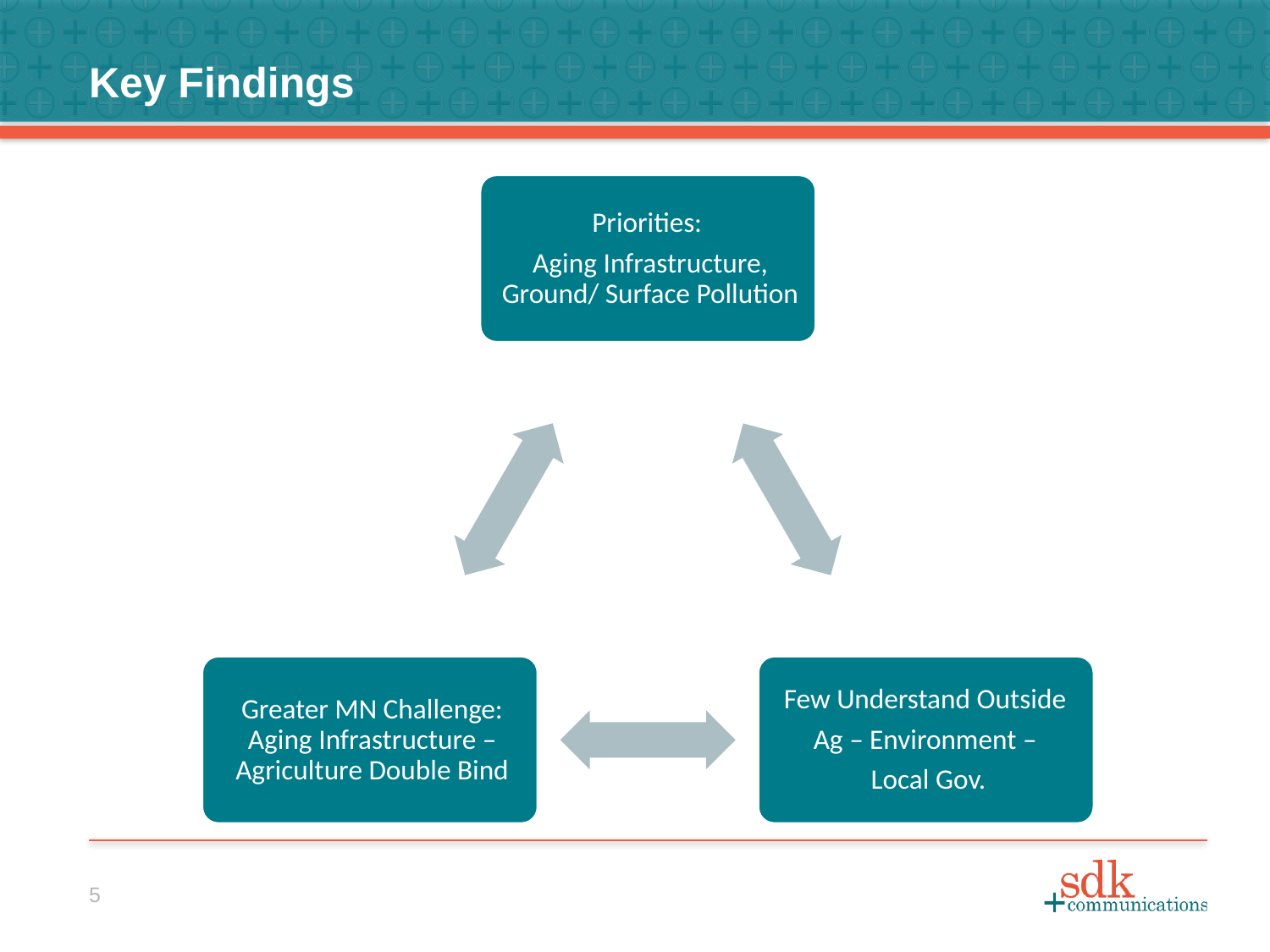

Key Findings
Priorities:
Aging Infrastructure, Ground/ Surface Pollution

Few Understand Outside
Ag – Environment –
Local Gov.

Greater MN Challenge: Aging Infrastructure – Agriculture Double Bind

5